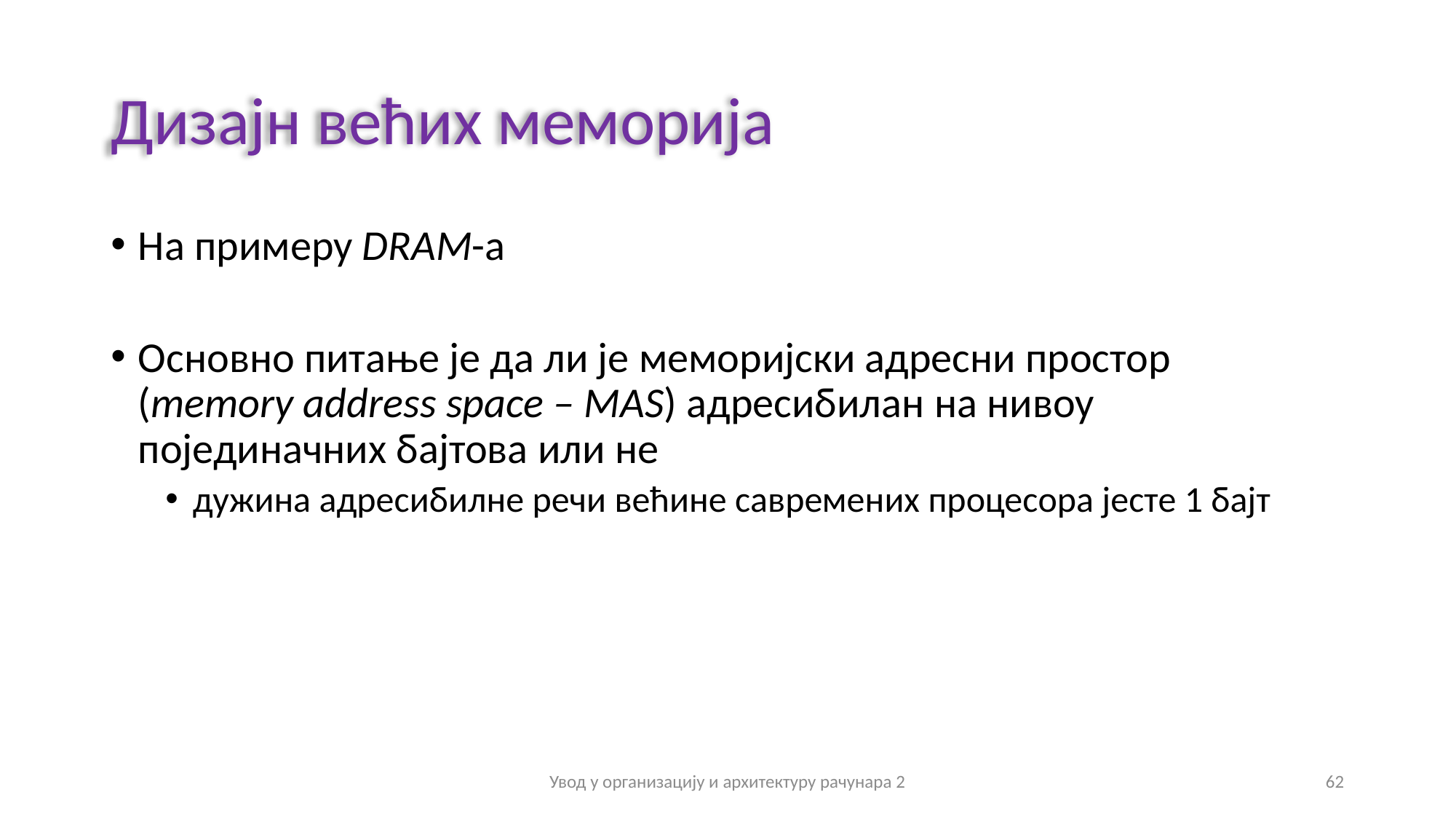

# Дизајн већих меморија
На примеру DRAM-а

Основно питање је да ли је меморијски адресни простор
(memory address space – MAS) адресибилан на нивоу појединачних бајтова или не
дужина адресибилне речи већине савремених процесора јесте 1 бајт
Увод у организацију и архитектуру рачунара 2
62